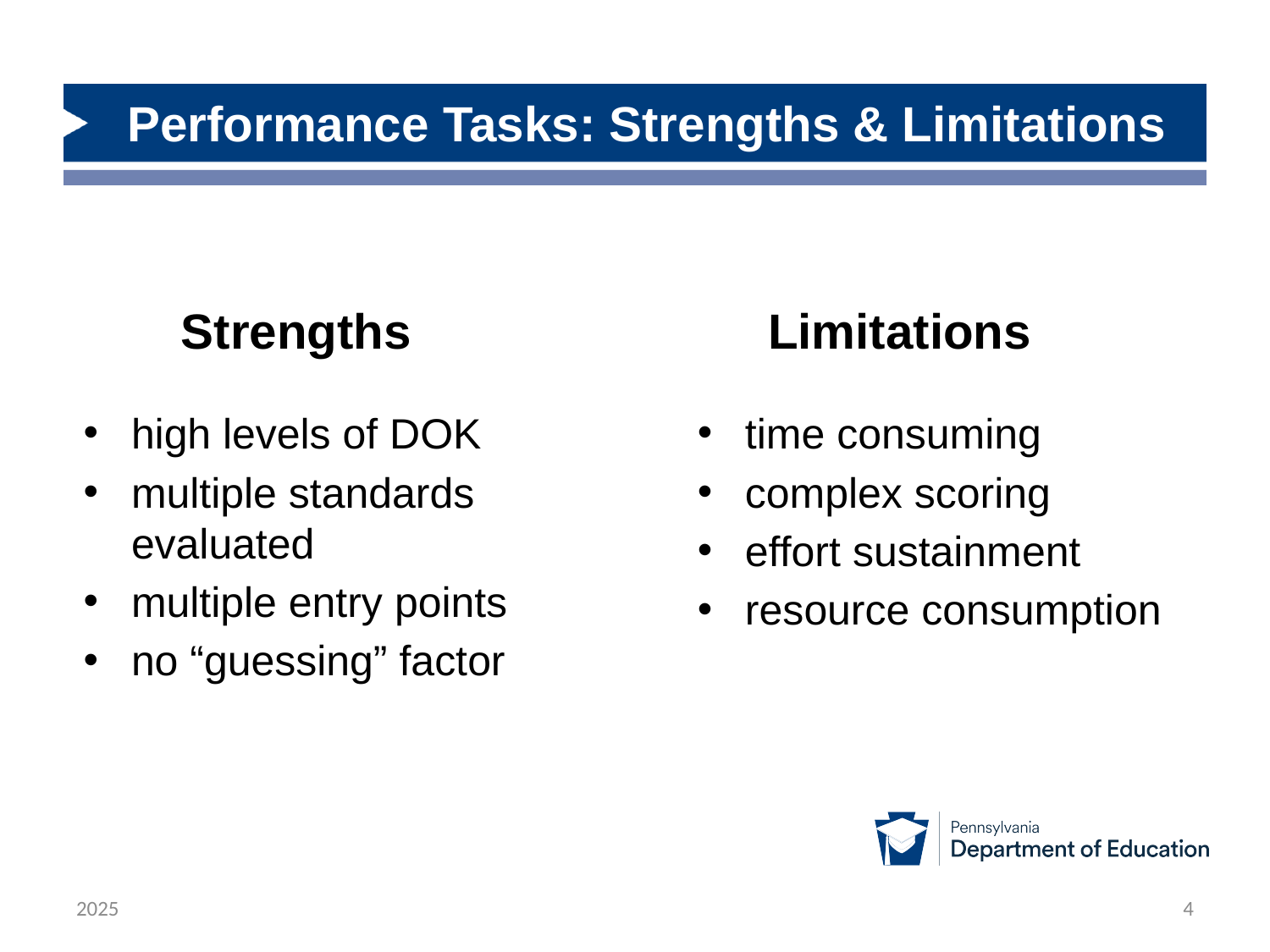

# Performance Tasks: Strengths & Limitations
Strengths
Limitations
high levels of DOK
multiple standards evaluated
multiple entry points
no “guessing” factor

time consuming
complex scoring
effort sustainment
resource consumption
2025
4